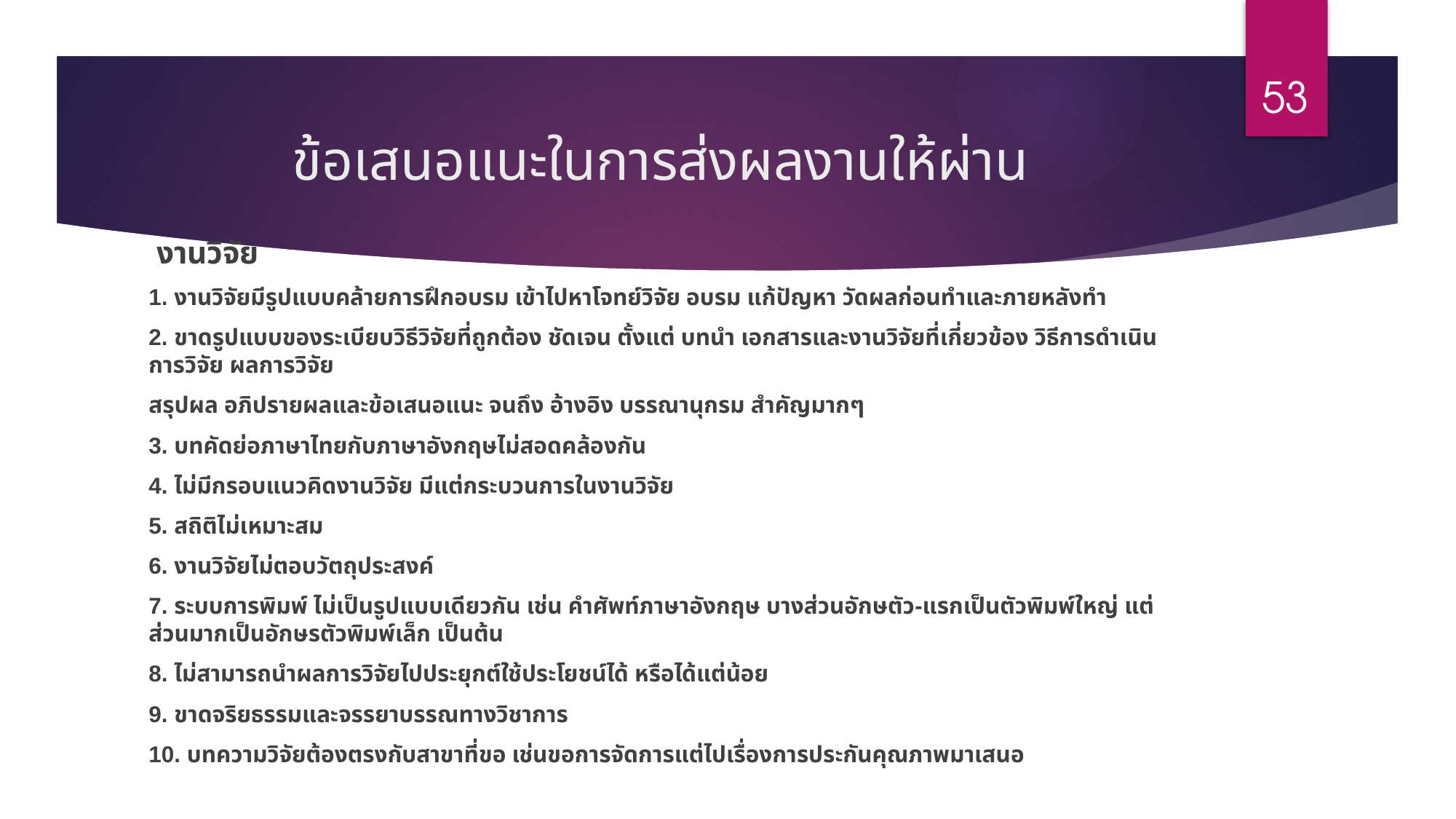

53
# ข้อเสนอแนะในการส่งผลงานให้ผ่าน
 งานวิจัย
1. งานวิจัยมีรูปแบบคล้ายการฝึกอบรม เข้าไปหาโจทย์วิจัย อบรม แก้ปัญหา วัดผลก่อนทำและภายหลังทำ
2. ขาดรูปแบบของระเบียบวิธีวิจัยที่ถูกต้อง ชัดเจน ตั้งแต่ บทนำ เอกสารและงานวิจัยที่เกี่ยวข้อง วิธีการดำเนินการวิจัย ผลการวิจัย
สรุปผล อภิปรายผลและข้อเสนอแนะ จนถึง อ้างอิง บรรณานุกรม สำคัญมากๆ
3. บทคัดย่อภาษาไทยกับภาษาอังกฤษไม่สอดคล้องกัน
4. ไม่มีกรอบแนวคิดงานวิจัย มีแต่กระบวนการในงานวิจัย
5. สถิติไม่เหมาะสม
6. งานวิจัยไม่ตอบวัตถุประสงค์
7. ระบบการพิมพ์ ไม่เป็นรูปแบบเดียวกัน เช่น คำศัพท์ภาษาอังกฤษ บางส่วนอักษตัว-แรกเป็นตัวพิมพ์ใหญ่ แต่ส่วนมากเป็นอักษรตัวพิมพ์เล็ก เป็นต้น
8. ไม่สามารถนำผลการวิจัยไปประยุกต์ใช้ประโยชน์ได้ หรือได้แต่น้อย
9. ขาดจริยธรรมและจรรยาบรรณทางวิชาการ
10. บทความวิจัยต้องตรงกับสาขาที่ขอ เช่นขอการจัดการแต่ไปเรื่องการประกันคุณภาพมาเสนอ